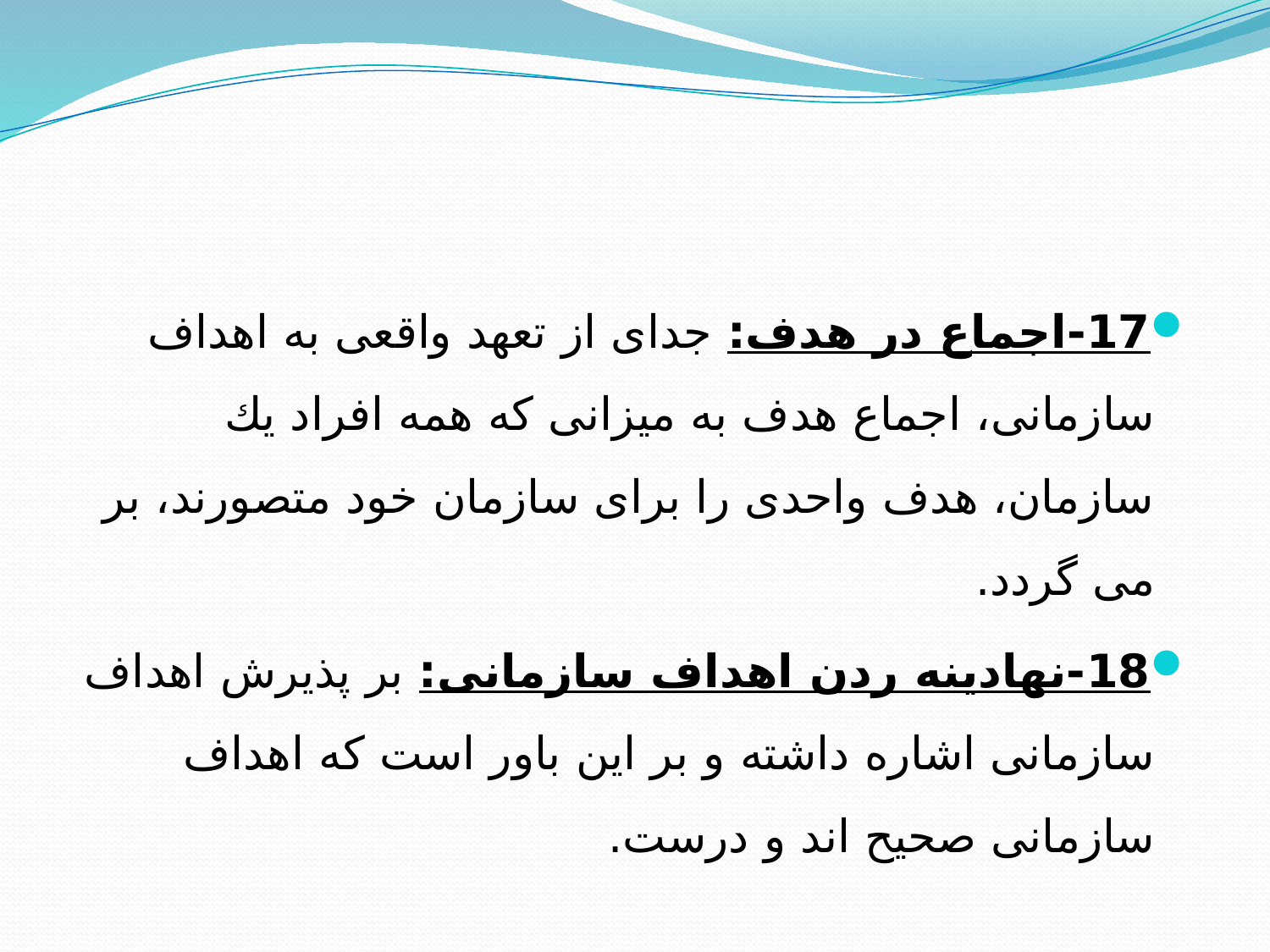

17-اجماع در هدف: جدای از تعهد واقعی به اهداف سازمانی، اجماع هدف به میزانی كه همه افراد یك سازمان، هدف واحدی را برای سازمان خود متصورند، بر می گردد.
18-نهادینه ردن اهداف سازمانی: بر پذیرش اهداف سازمانی اشاره داشته و بر این باور است كه اهداف سازمانی صحیح اند و درست.